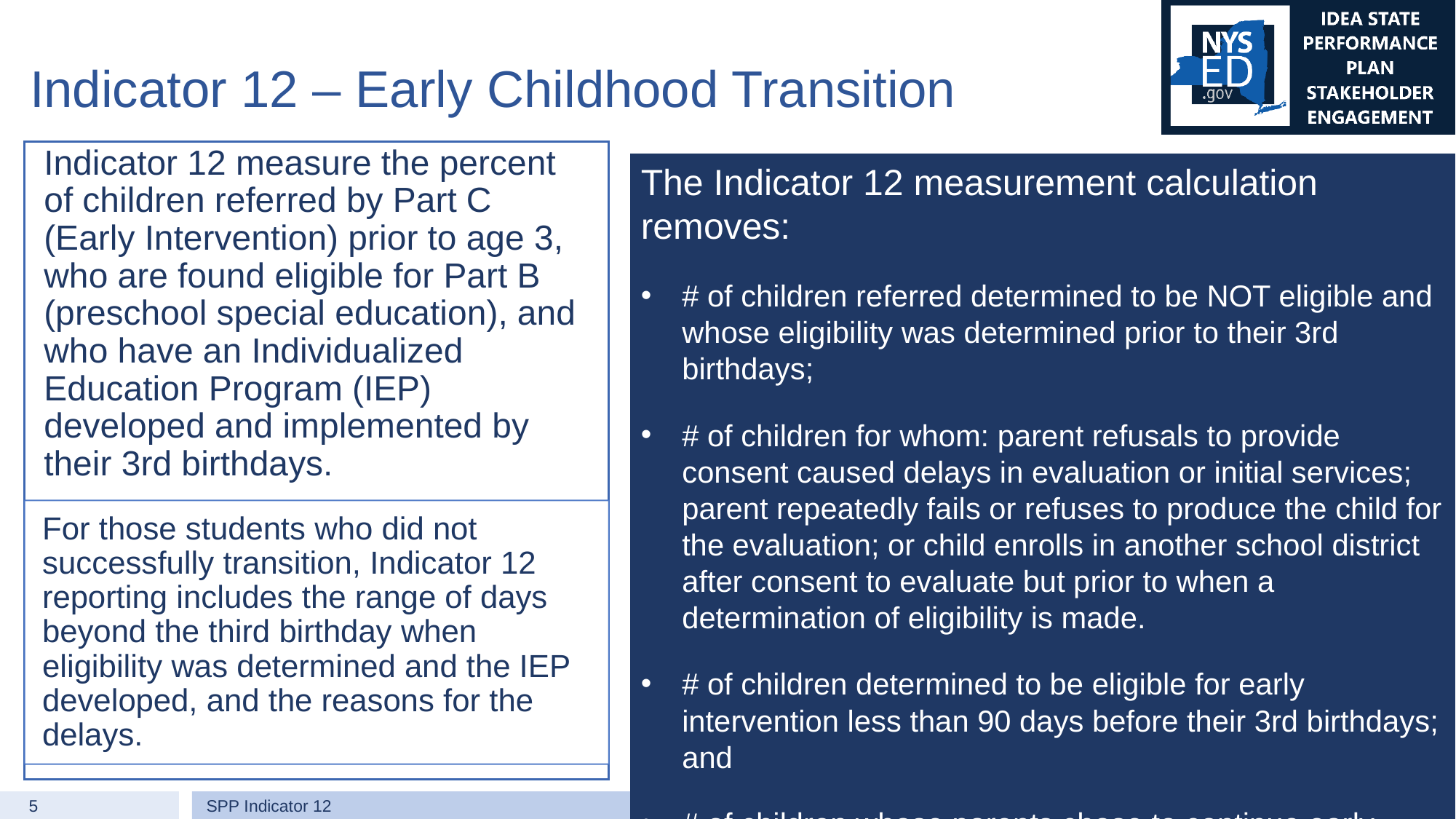

# Indicator 12 – Early Childhood Transition
Indicator 12 measure the percent of children referred by Part C (Early Intervention) prior to age 3, who are found eligible for Part B (preschool special education), and who have an Individualized Education Program (IEP) developed and implemented by their 3rd birthdays.
For those students who did not successfully transition, Indicator 12 reporting includes the range of days beyond the third birthday when eligibility was determined and the IEP developed, and the reasons for the delays.
The Indicator 12 measurement calculation removes:
# of children referred determined to be NOT eligible and whose eligibility was determined prior to their 3rd birthdays;
# of children for whom: parent refusals to provide consent caused delays in evaluation or initial services; parent repeatedly fails or refuses to produce the child for the evaluation; or child enrolls in another school district after consent to evaluate but prior to when a determination of eligibility is made.
# of children determined to be eligible for early intervention less than 90 days before their 3rd birthdays; and
# of children whose parents chose to continue early intervention services beyond the child’s 3rd birthday.
5
SPP Indicator 12